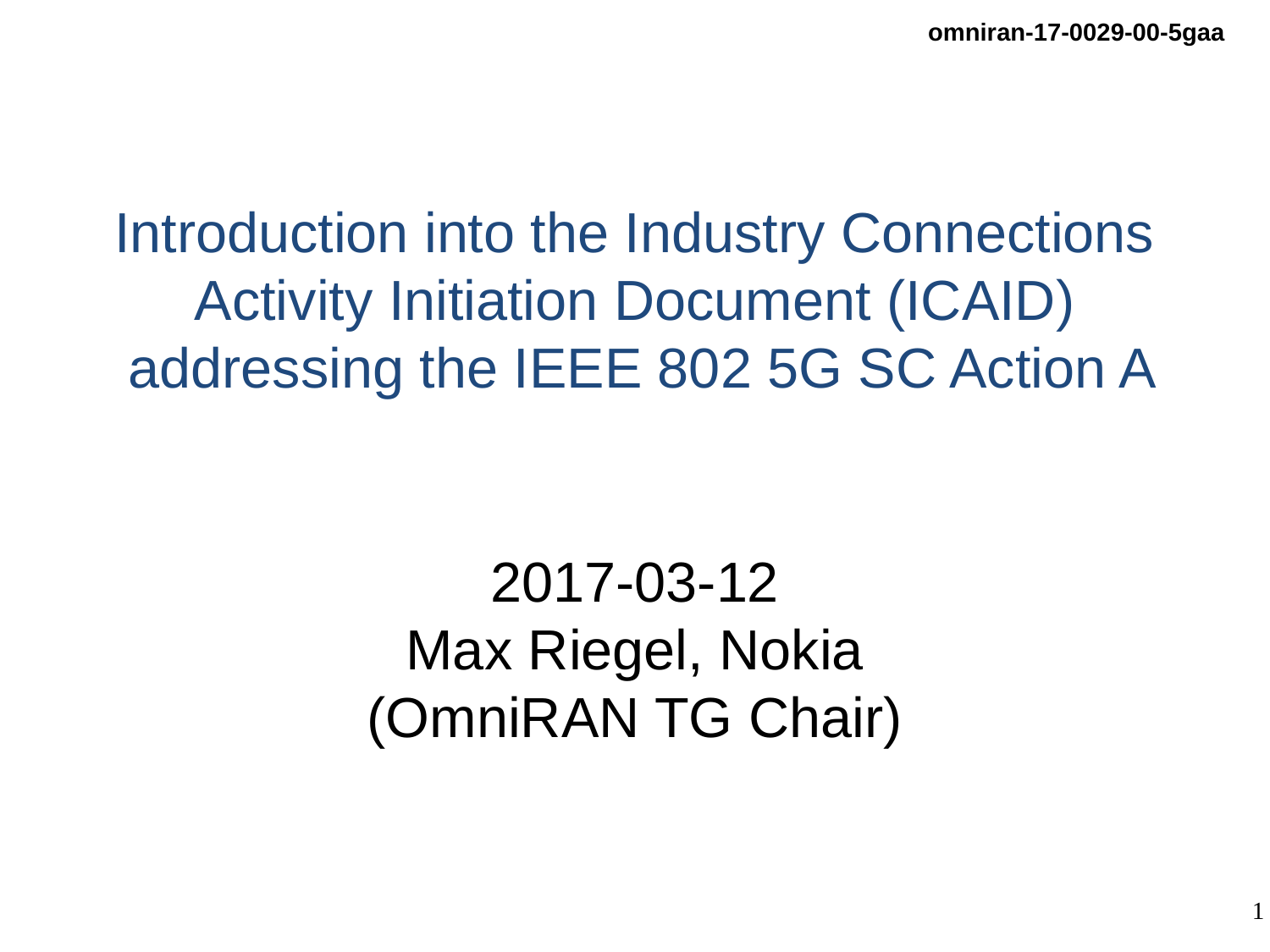

# Introduction into the Industry Connections Activity Initiation Document (ICAID) addressing the IEEE 802 5G SC Action A
2017-03-12
Max Riegel, Nokia
(OmniRAN TG Chair)